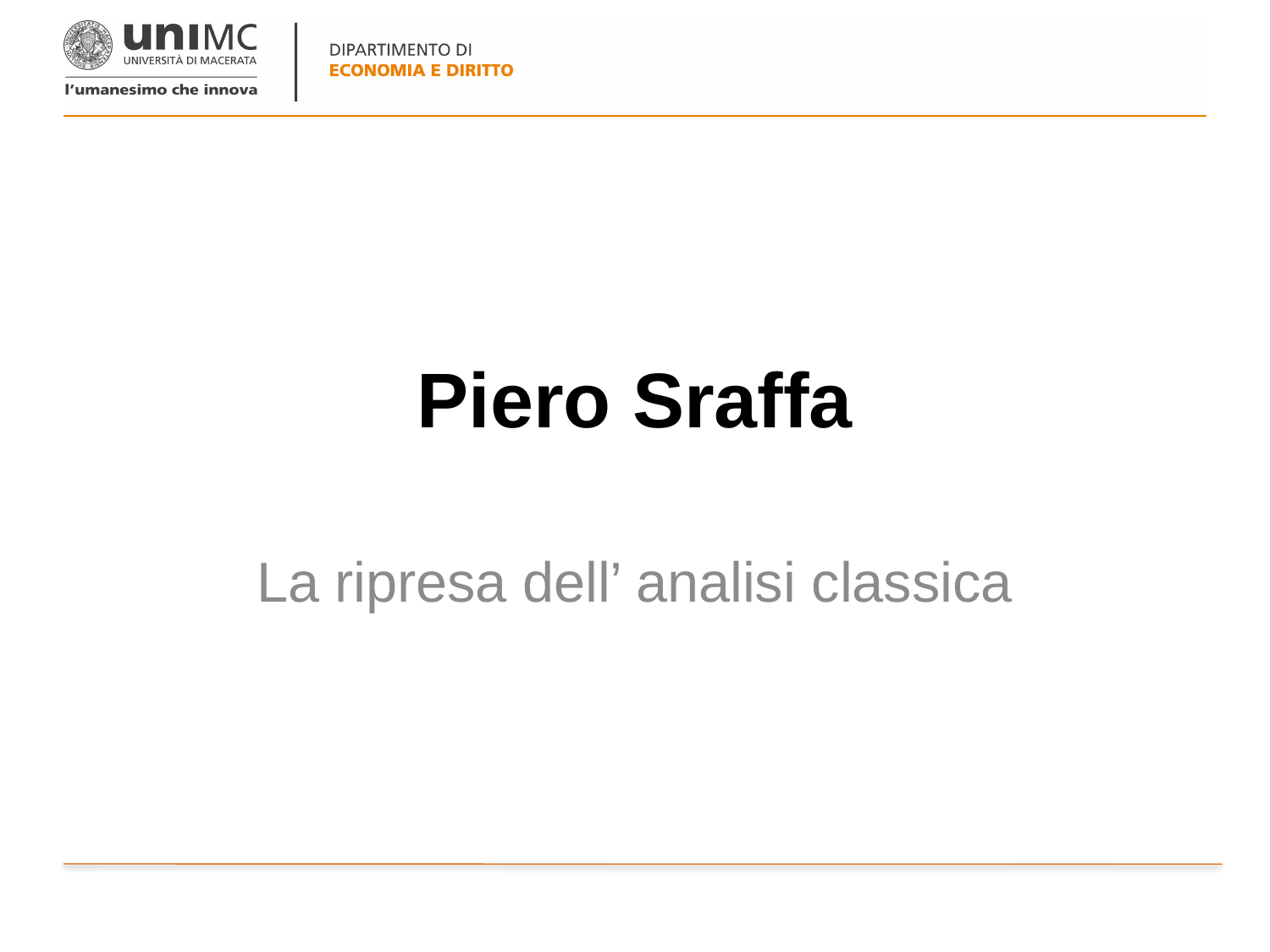

# Piero Sraffa
La ripresa dell’ analisi classica